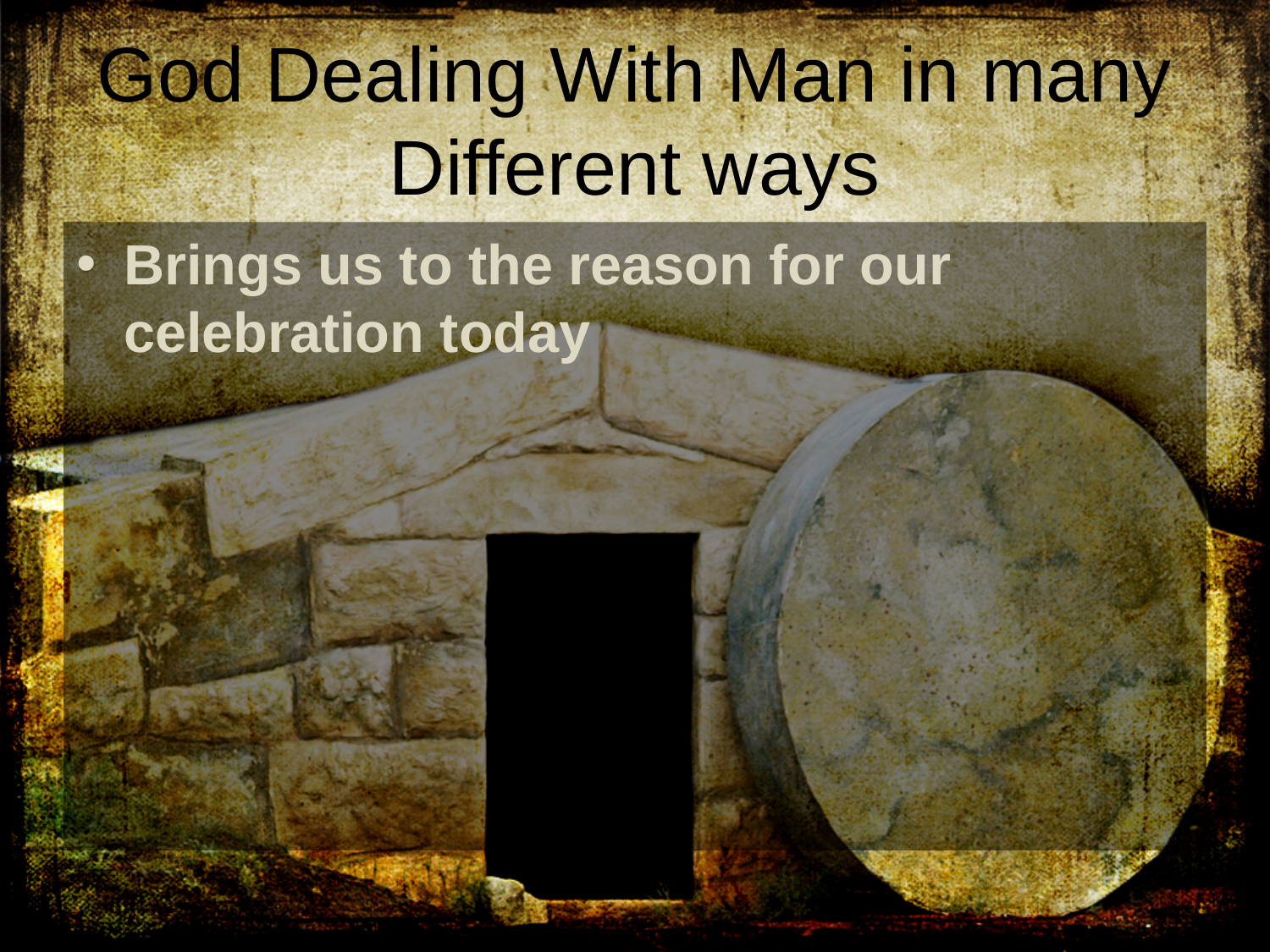

# God Dealing With Man in many Different ways
Brings us to the reason for our celebration today